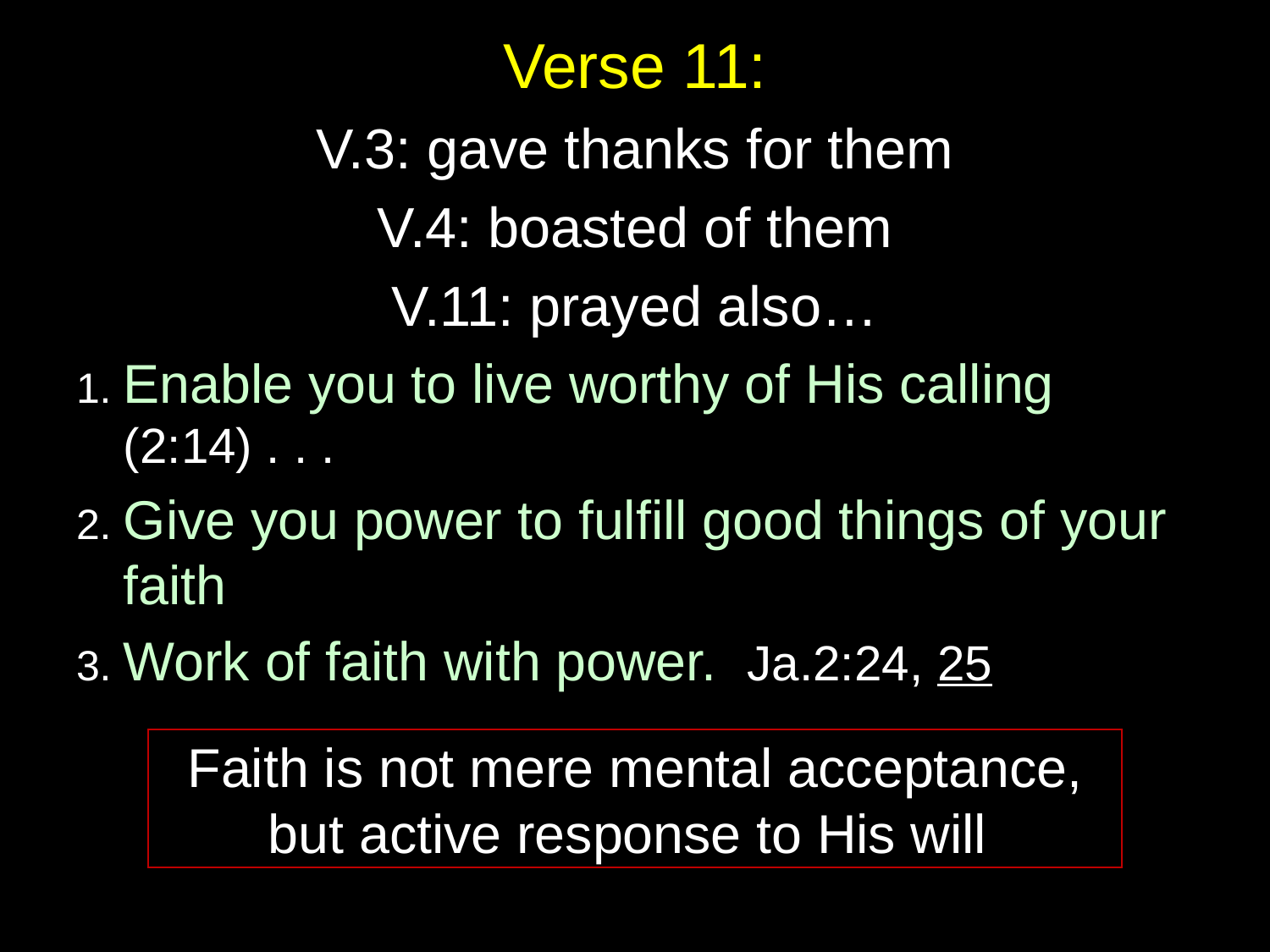

# Verse 11:
V.3: gave thanks for them
V.4: boasted of them
V.11: prayed also…
1. Enable you to live worthy of His calling (2:14) . . .
2. Give you power to fulfill good things of your faith
3. Work of faith with power.  Ja.2:24, 25

Faith is not mere mental acceptance, but active response to His will